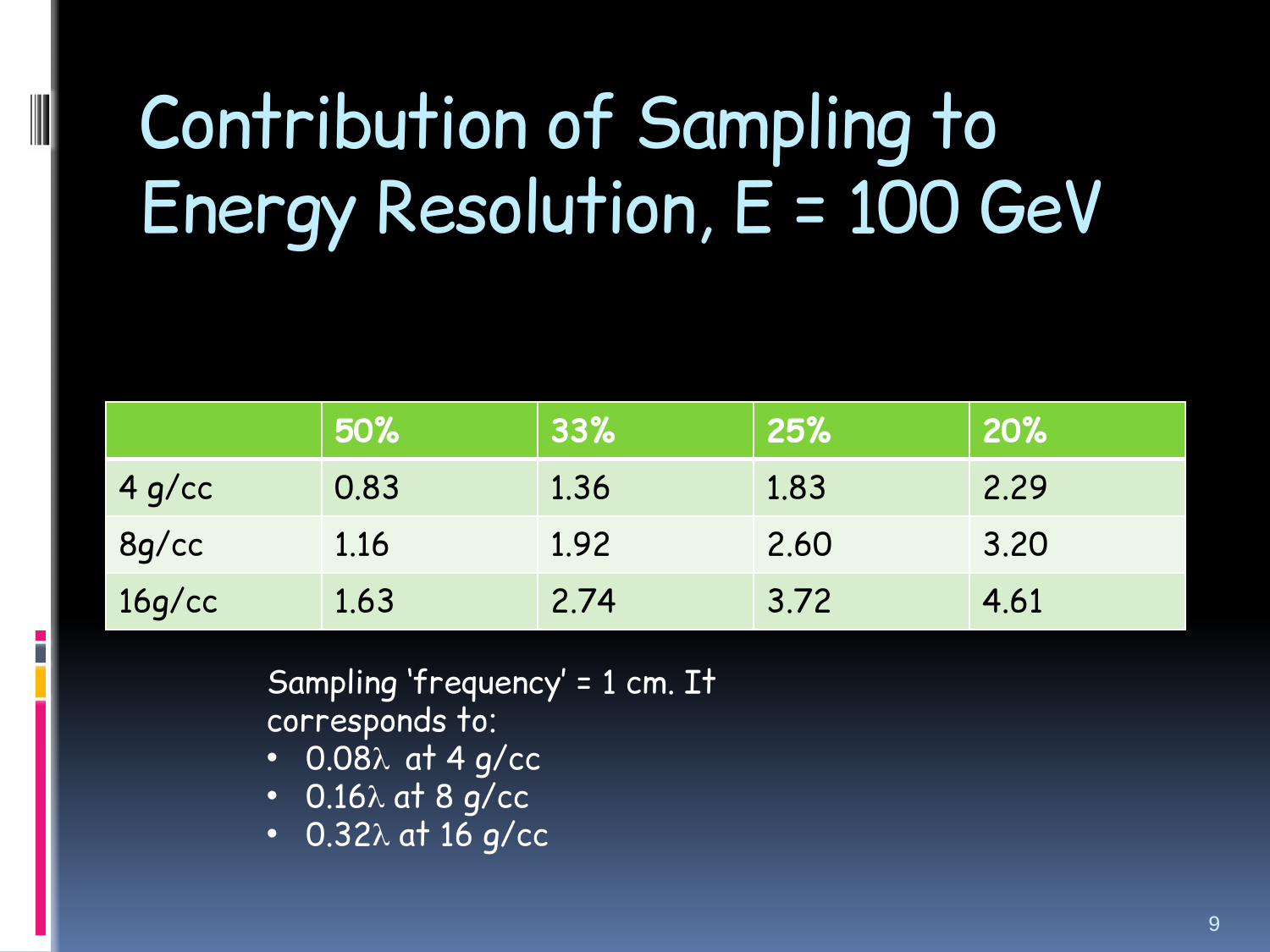

# Contribution of Sampling to Energy Resolution, E = 100 GeV
|  | 50% | 33% | 25% | 20% |
| --- | --- | --- | --- | --- |
| 4 g/cc | 0.83 | 1.36 | 1.83 | 2.29 |
| 8g/cc | 1.16 | 1.92 | 2.60 | 3.20 |
| 16g/cc | 1.63 | 2.74 | 3.72 | 4.61 |
Sampling ‘frequency’ = 1 cm. It corresponds to:
 0.08λ at 4 g/cc
 0.16λ at 8 g/cc
 0.32λ at 16 g/cc

9